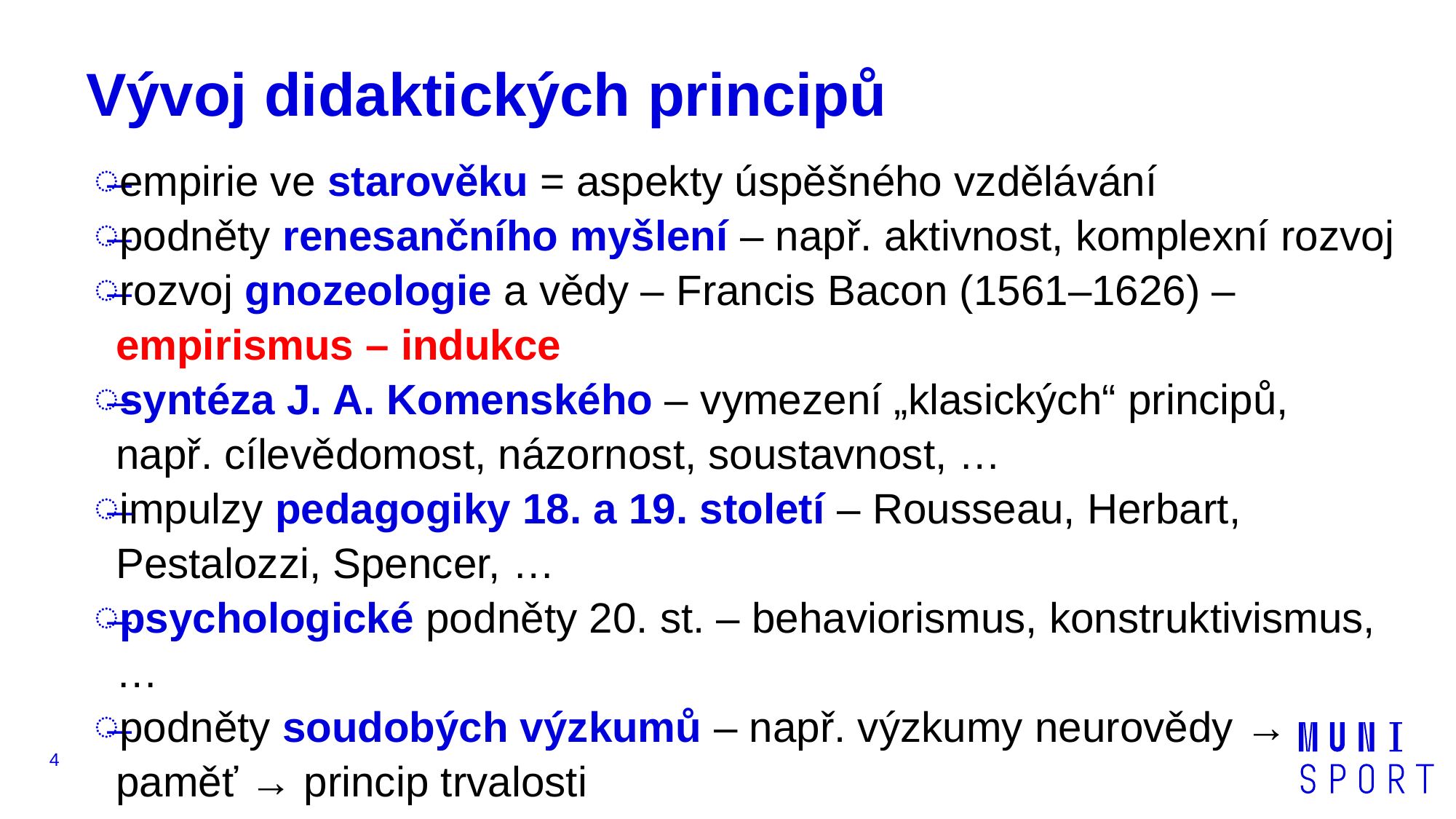

# Vývoj didaktických principů
empirie ve starověku = aspekty úspěšného vzdělávání
podněty renesančního myšlení – např. aktivnost, komplexní rozvoj
rozvoj gnozeologie a vědy – Francis Bacon (1561–1626) –
empirismus – indukce
syntéza J. A. Komenského – vymezení „klasických“ principů,
např. cílevědomost, názornost, soustavnost, …
impulzy pedagogiky 18. a 19. století – Rousseau, Herbart, Pestalozzi, Spencer, …
psychologické podněty 20. st. – behaviorismus, konstruktivismus, …
podněty soudobých výzkumů – např. výzkumy neurovědy →
paměť → princip trvalosti

4